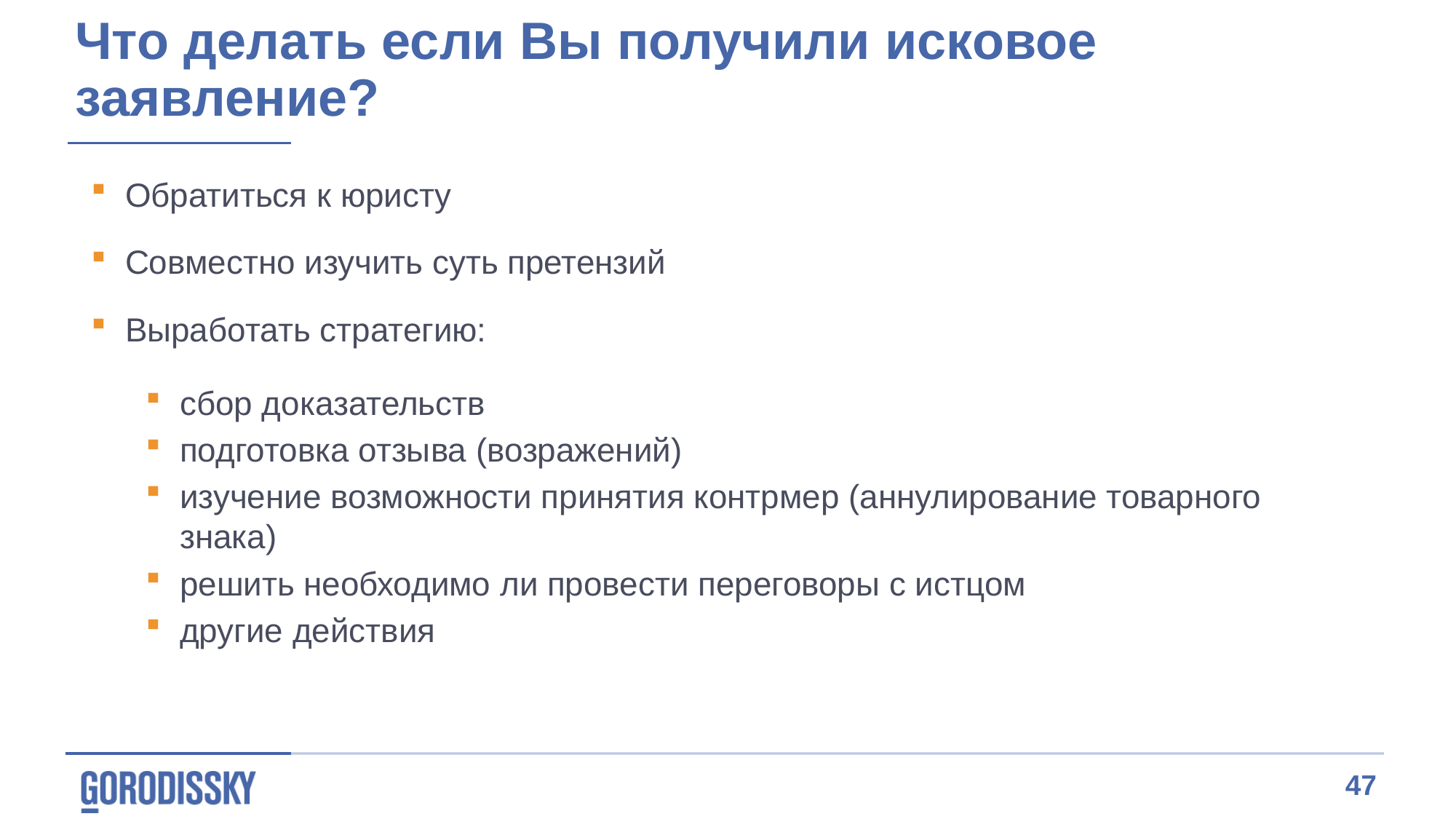

Что делать если Вы получили исковое заявление?
Обратиться к юристу
Совместно изучить суть претензий
Выработать стратегию:
сбор доказательств
подготовка отзыва (возражений)
изучение возможности принятия контрмер (аннулирование товарного знака)
решить необходимо ли провести переговоры с истцом
другие действия